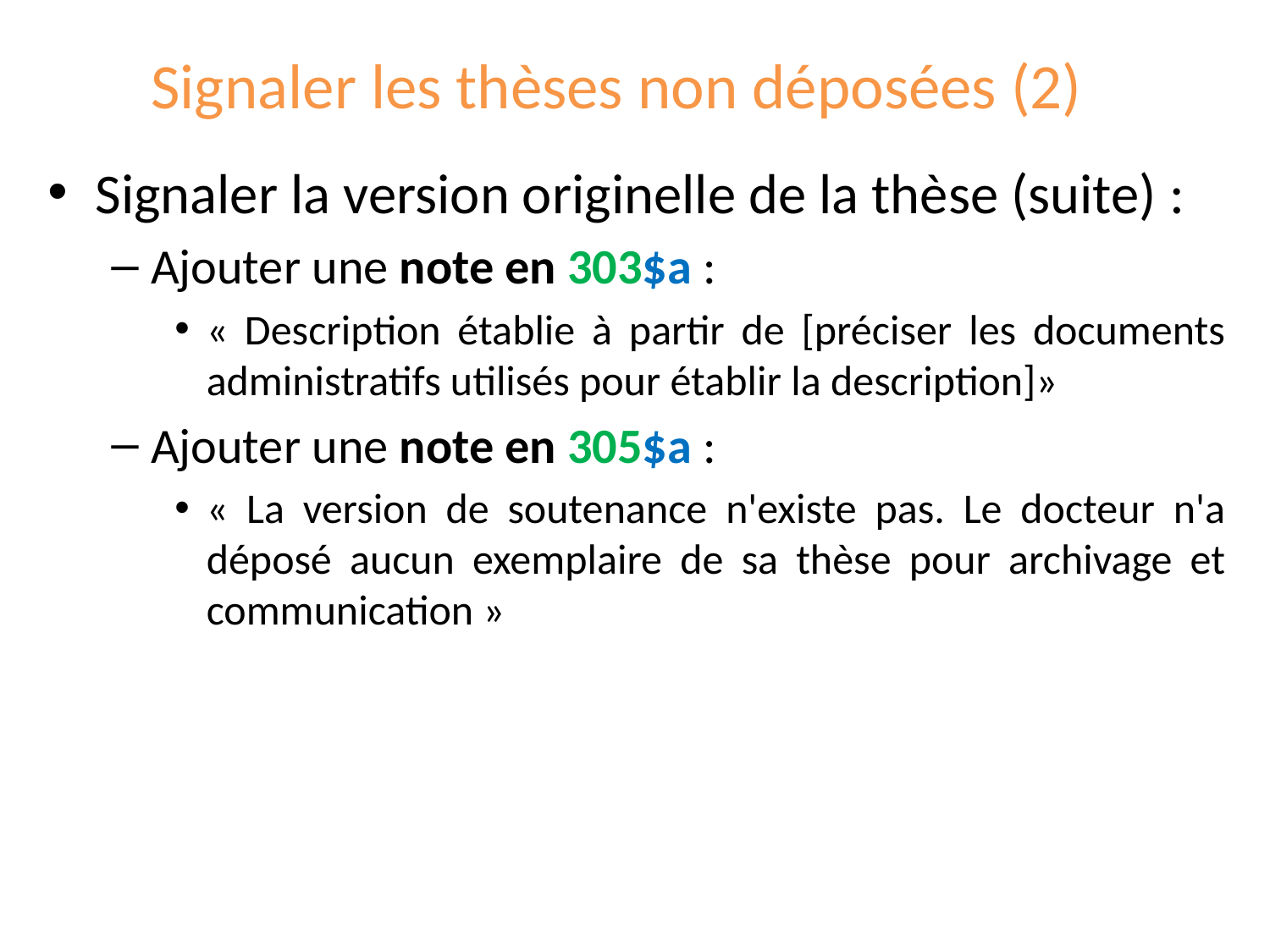

# Signaler les thèses non déposées (2)
Signaler la version originelle de la thèse (suite) :
Ajouter une note en 303$a :
« Description établie à partir de [préciser les documents administratifs utilisés pour établir la description]»
Ajouter une note en 305$a :
« La version de soutenance n'existe pas. Le docteur n'a déposé aucun exemplaire de sa thèse pour archivage et communication »